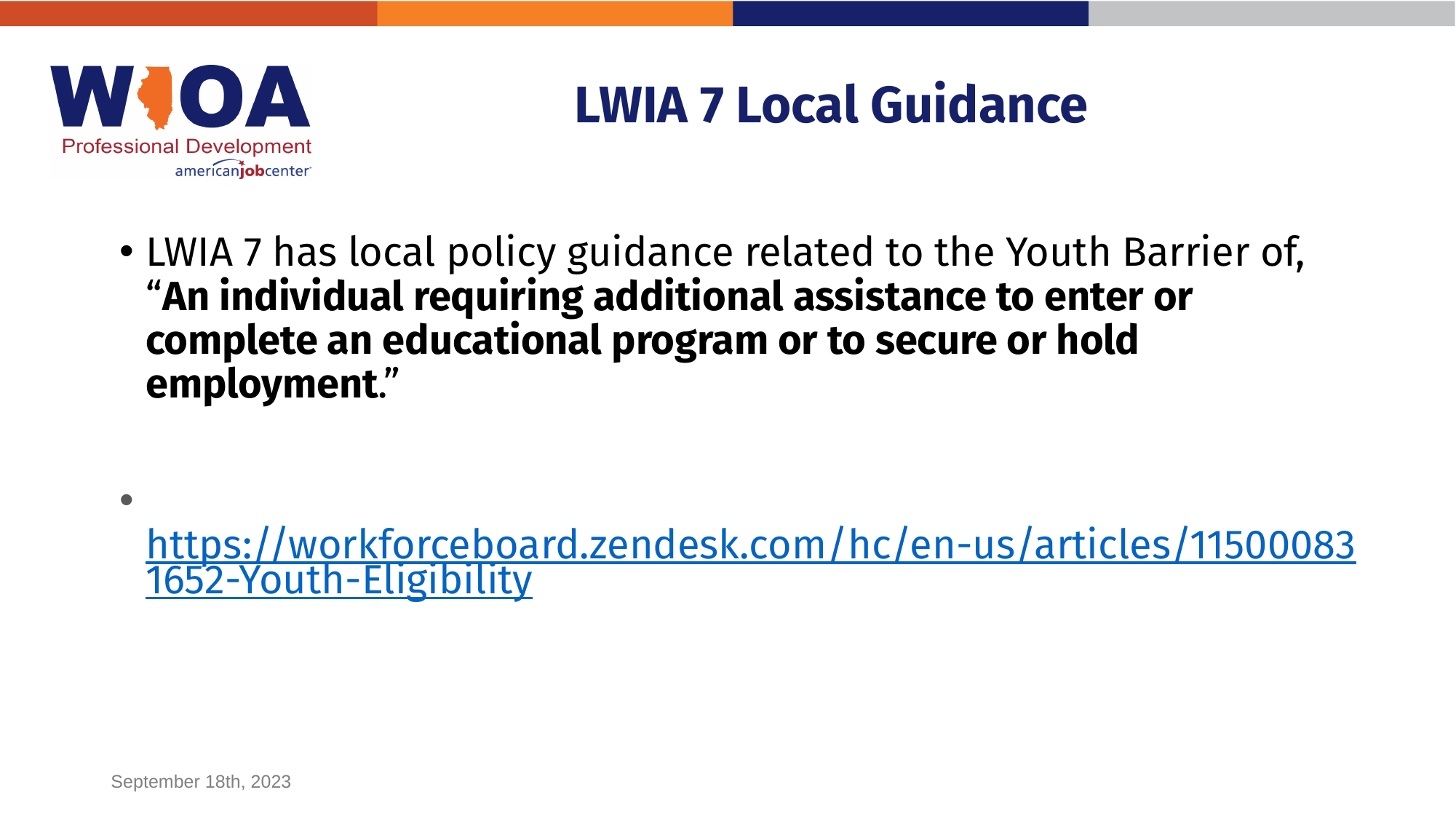

# LWIA 7 Local Guidance
LWIA 7 has local policy guidance related to the Youth Barrier of, “An individual requiring additional assistance to enter or complete an educational program or to secure or hold employment.”

 https://workforceboard.zendesk.com/hc/en-us/articles/115000831652-Youth-Eligibility

September 18th, 2023